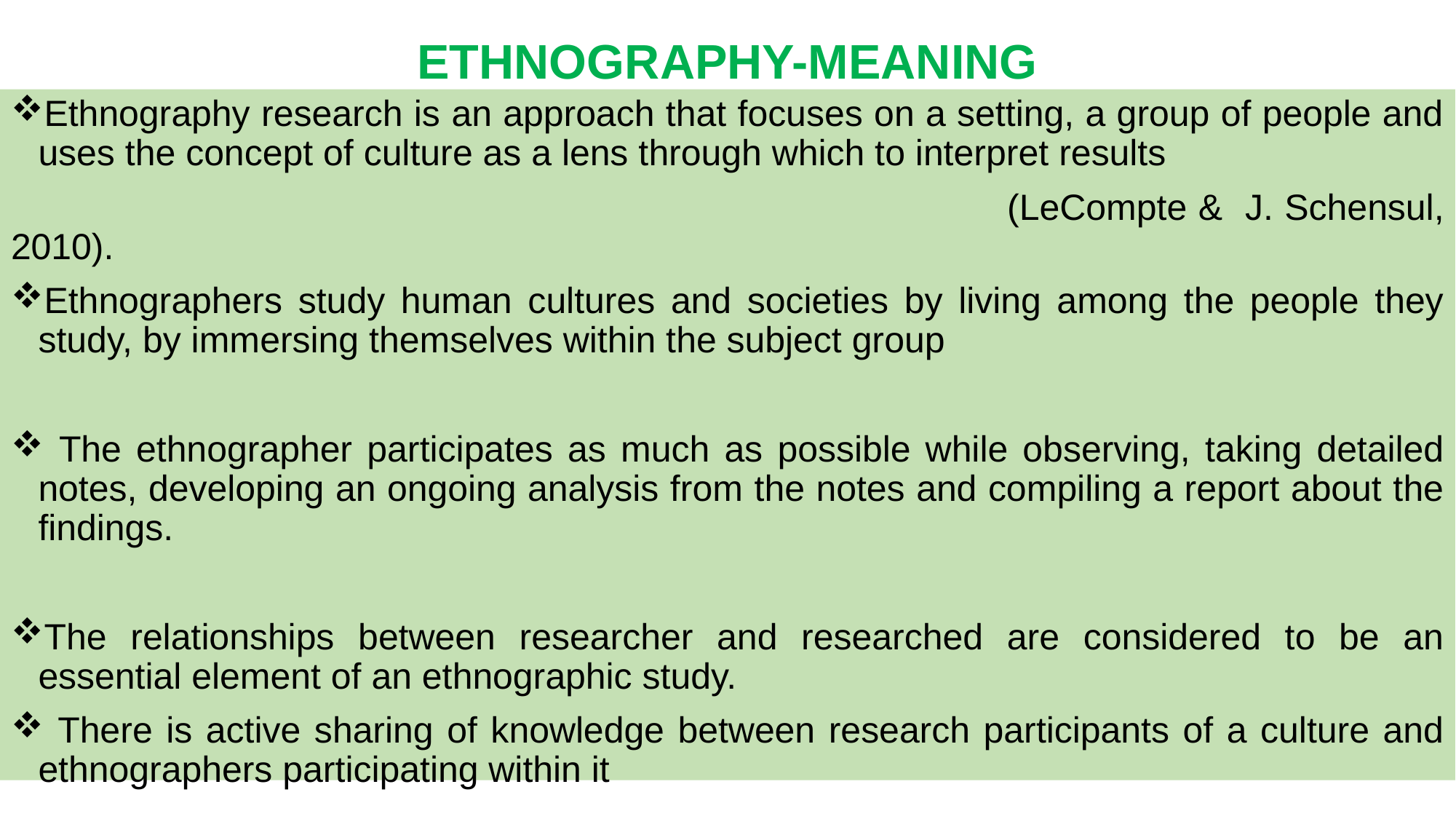

# ETHNOGRAPHY-MEANING
Ethnography research is an approach that focuses on a setting, a group of people and uses the concept of culture as a lens through which to interpret results
                                                                                        (LeCompte &  J. Schensul, 2010).
Ethnographers study human cultures and societies by living among the people they study, by immersing themselves within the subject group

 The ethnographer participates as much as possible while observing, taking detailed notes, developing an ongoing analysis from the notes and compiling a report about the findings.

The relationships between researcher and researched are considered to be an essential element of an ethnographic study.
 There is active sharing of knowledge between research participants of a culture and ethnographers participating within it